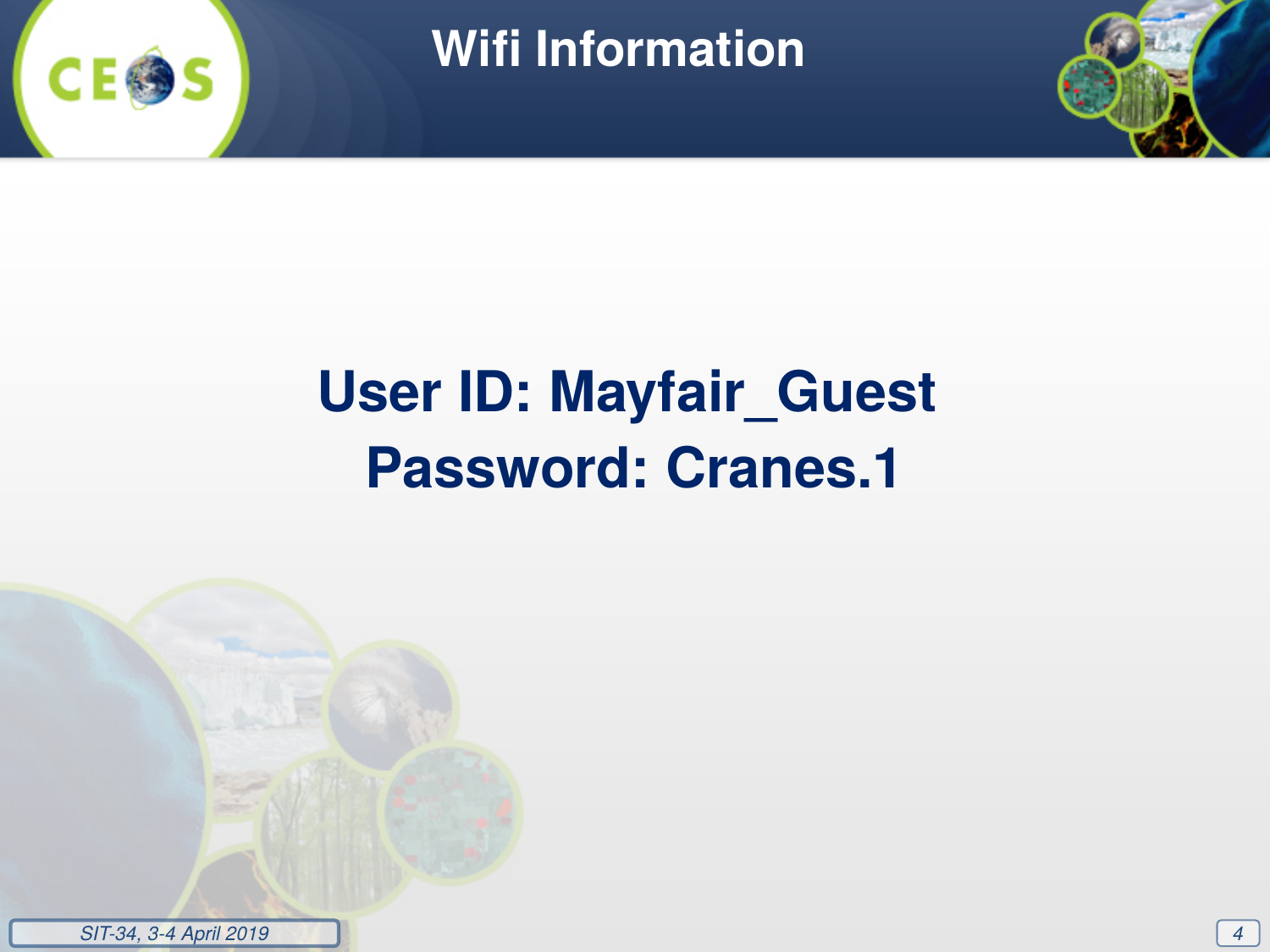

Wifi Information
User ID: Mayfair_Guest
Password: Cranes.1
4